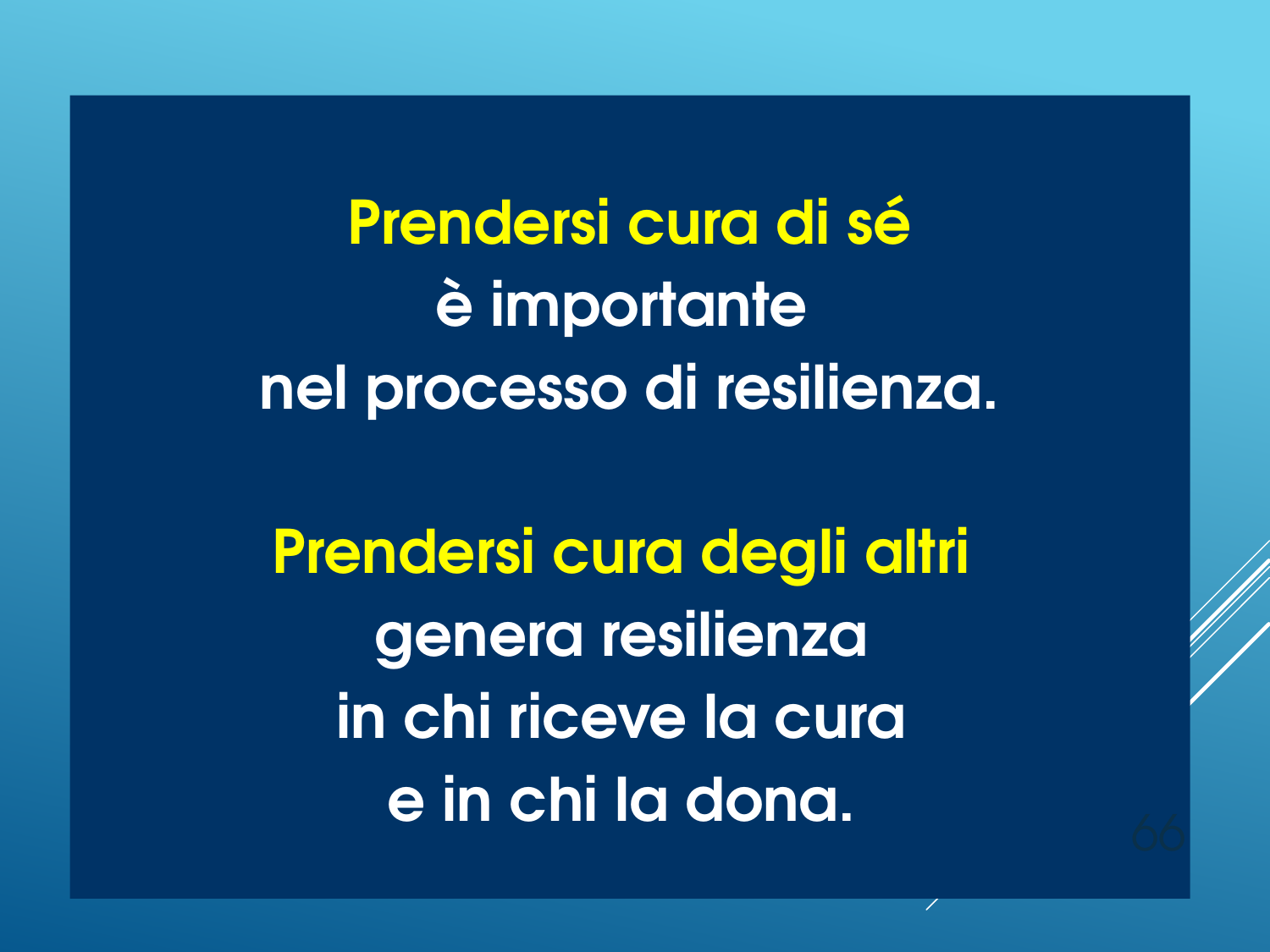

Prendersi cura di sé
è importante
nel processo di resilienza.

Prendersi cura degli altri
genera resilienza
in chi riceve la cura
e in chi la dona.

66
Luciano Sandrin - Prenditi cura di te - Cremona 2019